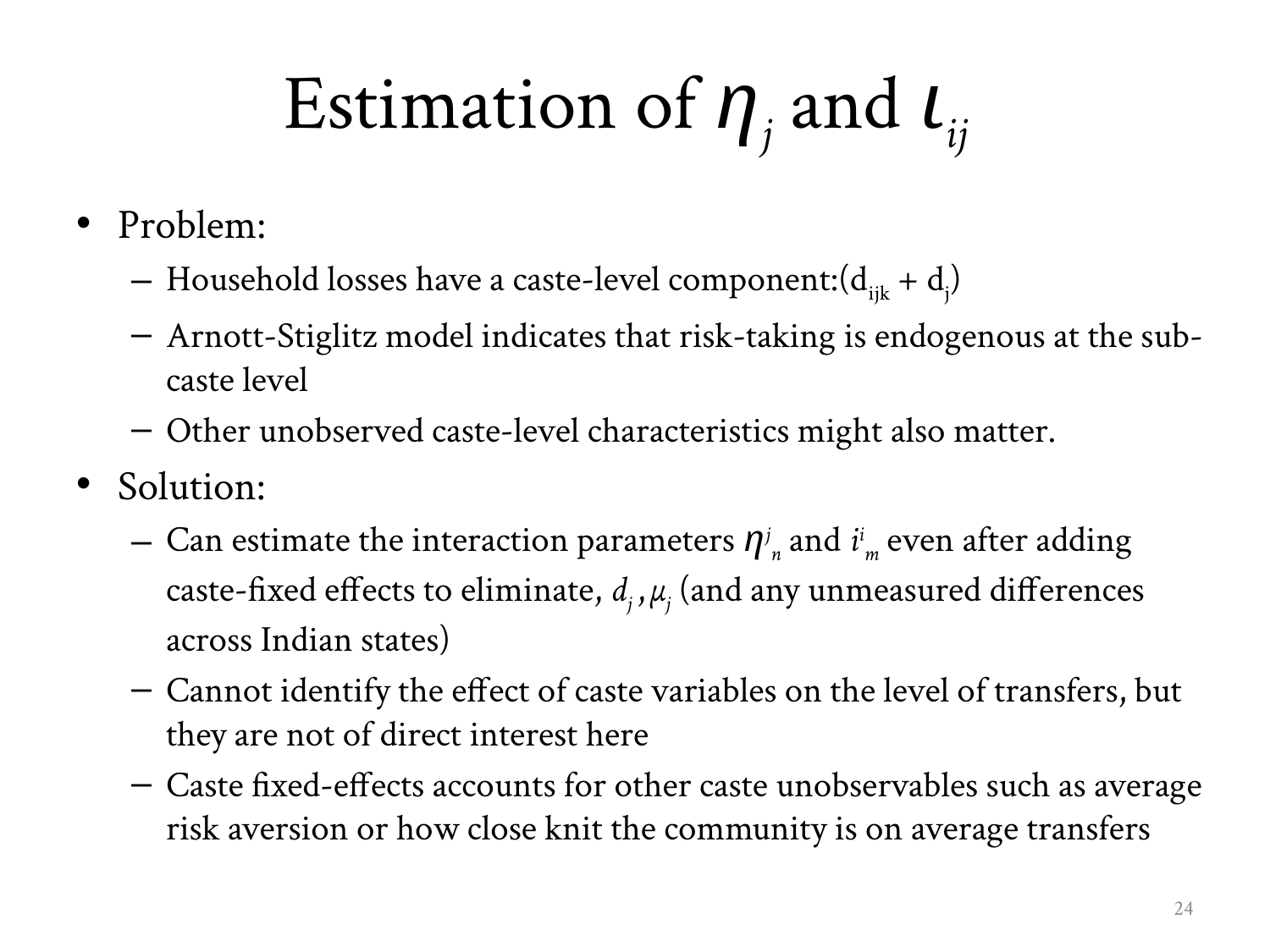

# Estimation of ηj and ιij
Problem:
Household losses have a caste-level component:(dijk + dj)
Arnott-Stiglitz model indicates that risk-taking is endogenous at the sub-caste level
Other unobserved caste-level characteristics might also matter.
Solution:
Can estimate the interaction parameters ηjn and iim even after adding caste-fixed effects to eliminate, dj , μj (and any unmeasured differences across Indian states)
Cannot identify the effect of caste variables on the level of transfers, but they are not of direct interest here
Caste fixed-effects accounts for other caste unobservables such as average risk aversion or how close knit the community is on average transfers

24